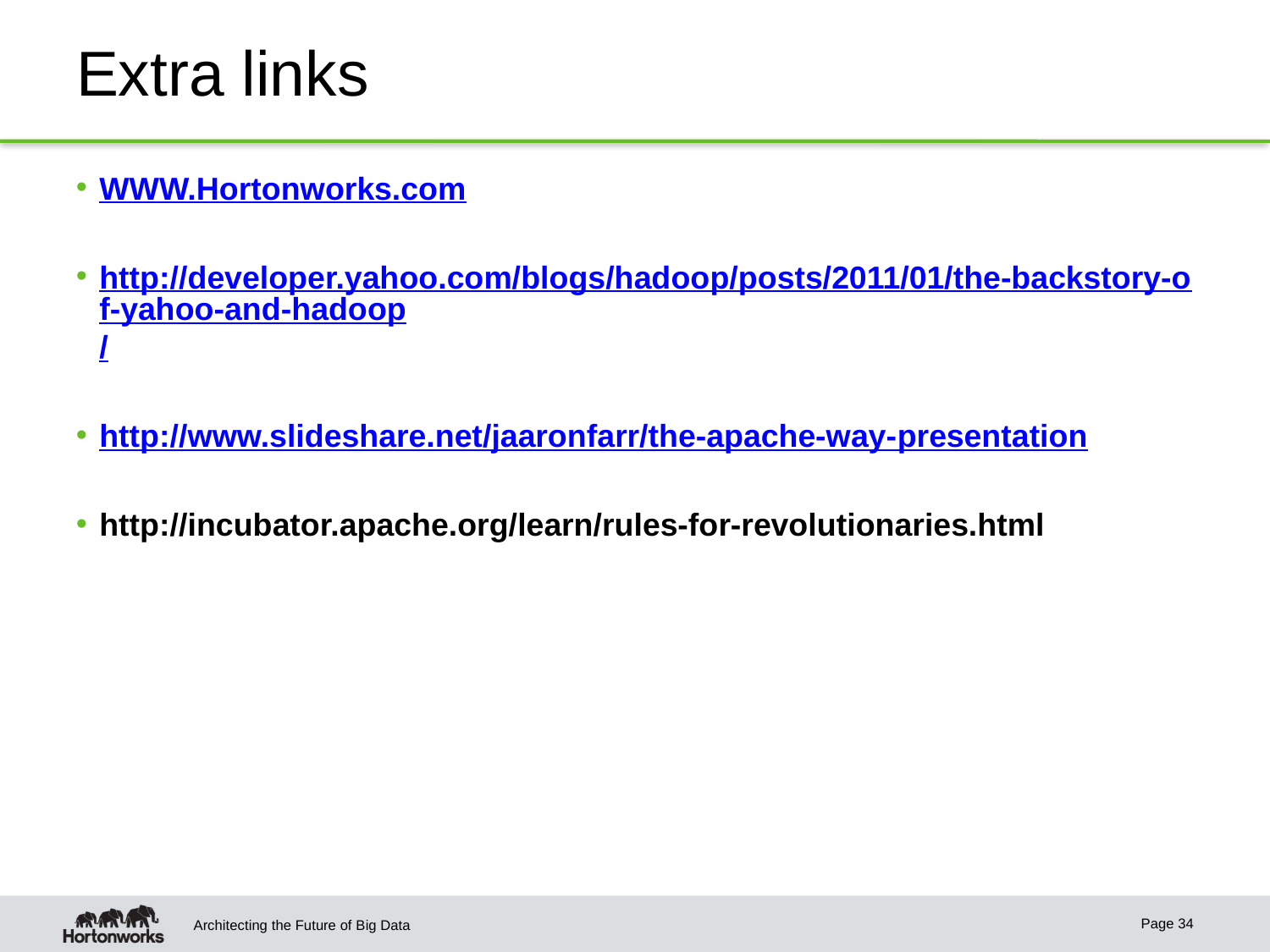

# Extra links
WWW.Hortonworks.com

http://developer.yahoo.com/blogs/hadoop/posts/2011/01/the-backstory-of-yahoo-and-hadoop/

http://www.slideshare.net/jaaronfarr/the-apache-way-presentation

http://incubator.apache.org/learn/rules-for-revolutionaries.html

Page 34
Architecting the Future of Big Data